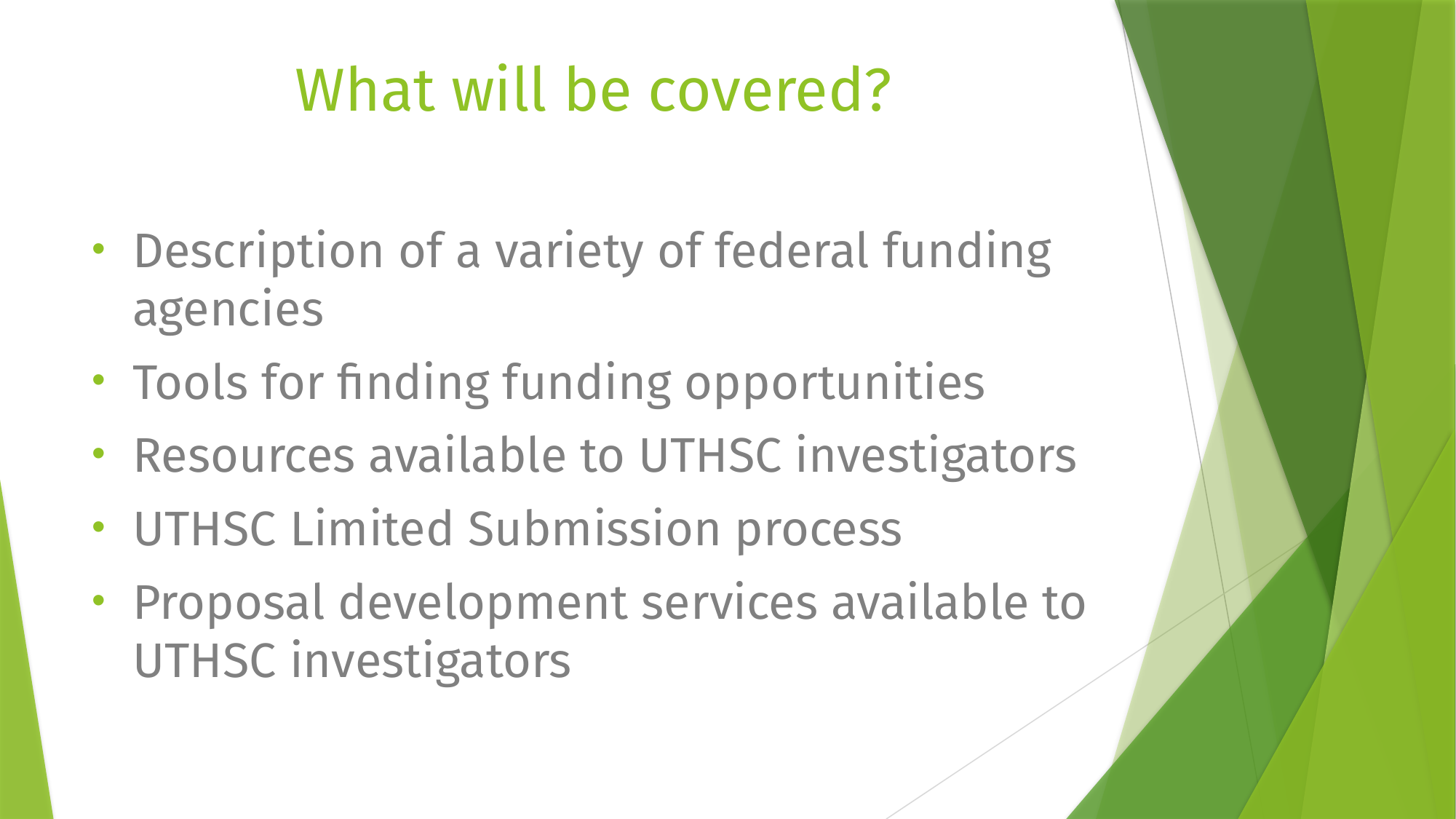

# What will be covered?

Description of a variety of federal funding agencies
Tools for finding funding opportunities
Resources available to UTHSC investigators
UTHSC Limited Submission process
Proposal development services available to UTHSC investigators